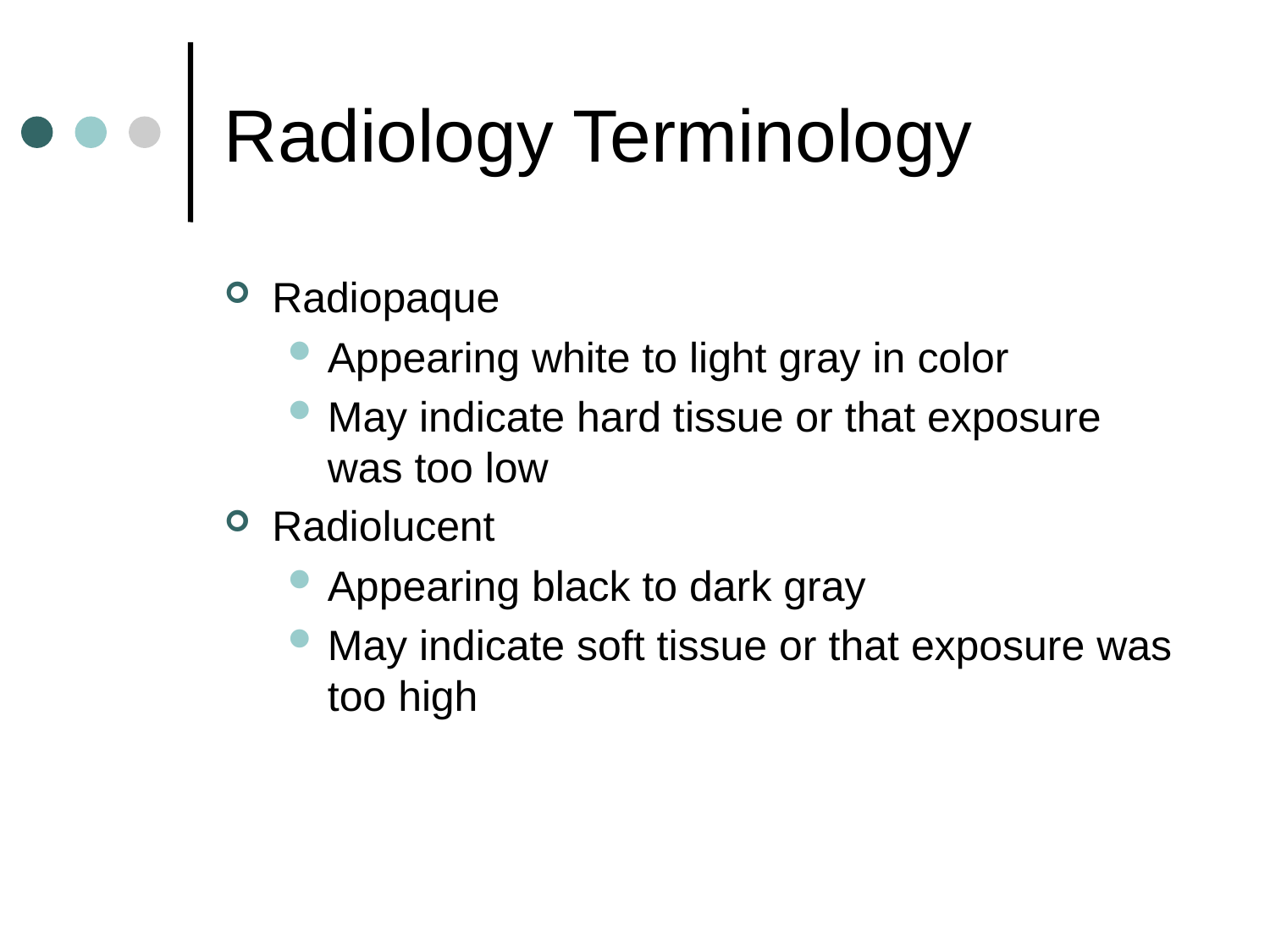

# Radiology Terminology
Radiopaque
Appearing white to light gray in color
May indicate hard tissue or that exposure was too low
Radiolucent
Appearing black to dark gray
May indicate soft tissue or that exposure was too high